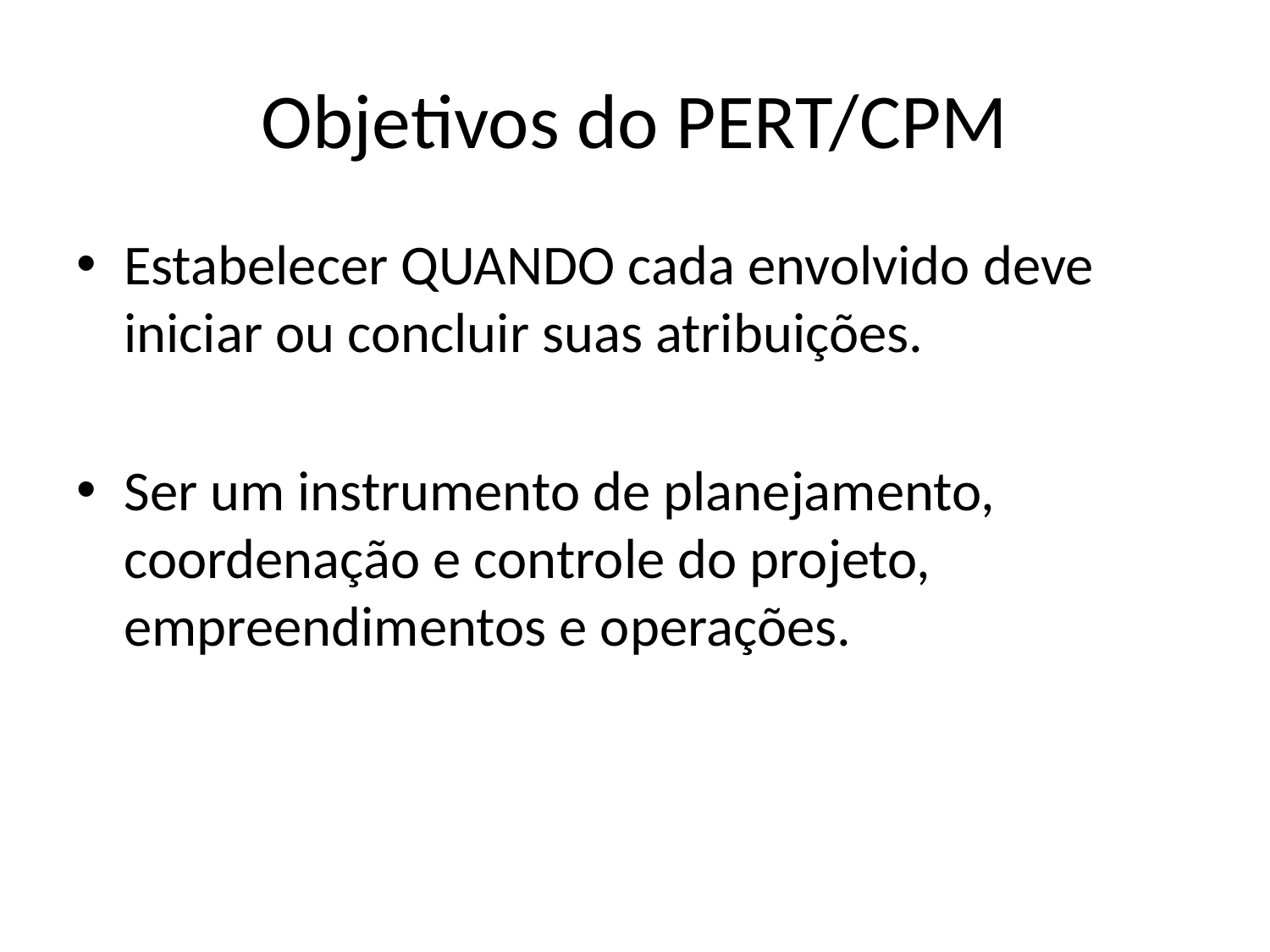

# Objetivos do PERT/CPM
Estabelecer QUANDO cada envolvido deve iniciar ou concluir suas atribuições.

Ser um instrumento de planejamento, coordenação e controle do projeto, empreendimentos e operações.